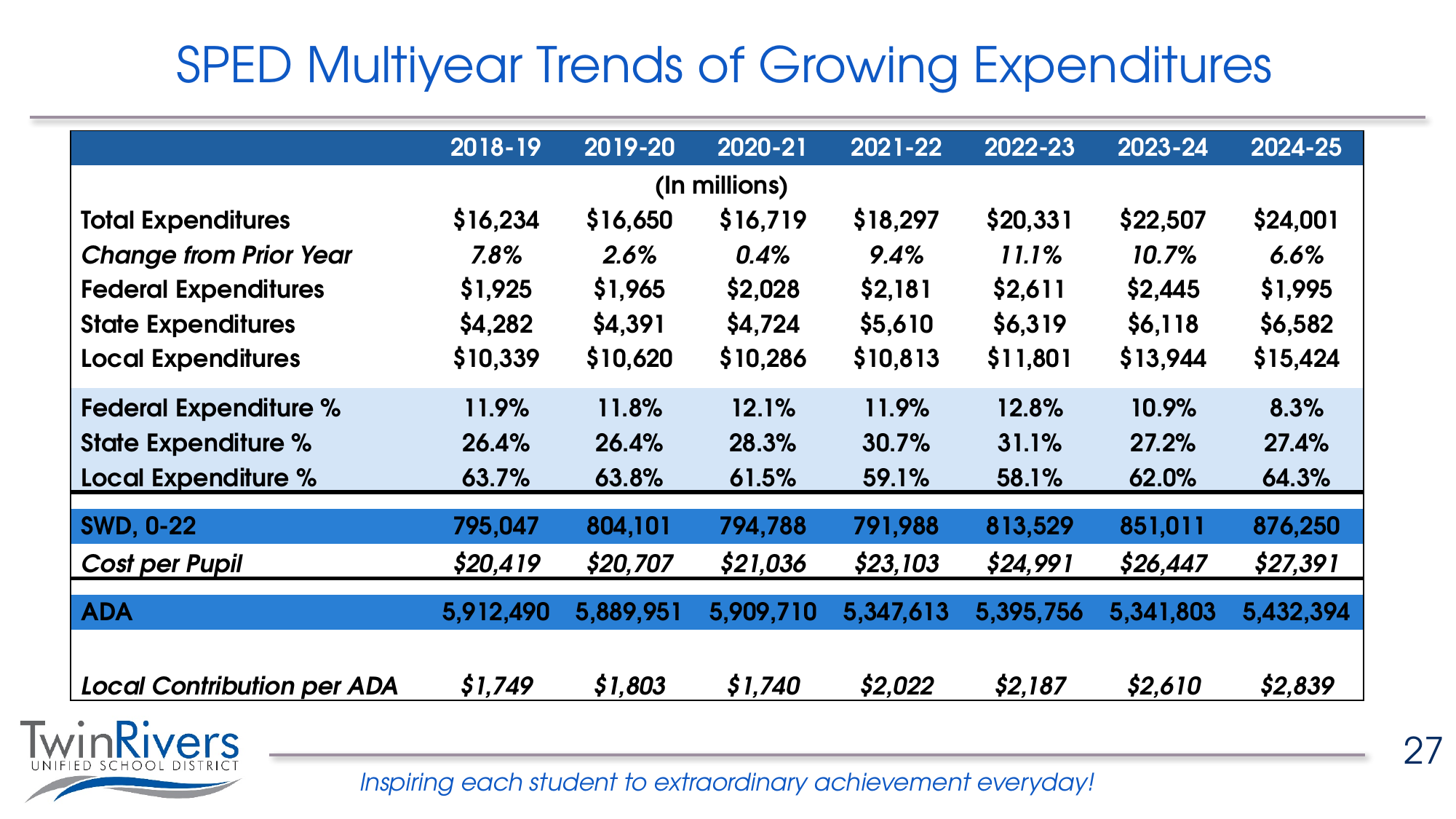

# SPED Multiyear Trends of Growing Expenditures
|  | 2018-19 | 2019-20 | 2020-21 | 2021-22 | 2022-23 | 2023-24 | 2024-25 |
| --- | --- | --- | --- | --- | --- | --- | --- |
| (In millions) |  |  |  |  |  |  |  |
| Total Expenditures | $16,234 | $16,650 | $16,719 | $18,297 | $20,331 | $22,507 | $24,001 |
| Change from Prior Year | 7.8% | 2.6% | 0.4% | 9.4% | 11.1% | 10.7% | 6.6% |
| Federal Expenditures | $1,925 | $1,965 | $2,028 | $2,181 | $2,611 | $2,445 | $1,995 |
| State Expenditures | $4,282 | $4,391 | $4,724 | $5,610 | $6,319 | $6,118 | $6,582 |
| Local Expenditures | $10,339 | $10,620 | $10,286 | $10,813 | $11,801 | $13,944 | $15,424 |
|  |  |  |  |  |  |  |  |
| Federal Expenditure % | 11.9% | 11.8% | 12.1% | 11.9% | 12.8% | 10.9% | 8.3% |
| State Expenditure % | 26.4% | 26.4% | 28.3% | 30.7% | 31.1% | 27.2% | 27.4% |
| Local Expenditure % | 63.7% | 63.8% | 61.5% | 59.1% | 58.1% | 62.0% | 64.3% |
|  |  |  |  |  |  |  |  |
| SWD, 0-22 | 795,047 | 804,101 | 794,788 | 791,988 | 813,529 | 851,011 | 876,250 |
| Cost per Pupil | $20,419 | $20,707 | $21,036 | $23,103 | $24,991 | $26,447 | $27,391 |
|  |  |  |  |  |  |  |  |
| ADA | 5,912,490 | 5,889,951 | 5,909,710 | 5,347,613 | 5,395,756 | 5,341,803 | 5,432,394 |
| Local Contribution per ADA | $1,749 | $1,803 | $1,740 | $2,022 | $2,187 | $2,610 | $2,839 |
27
© 2026 School Services of California Inc.